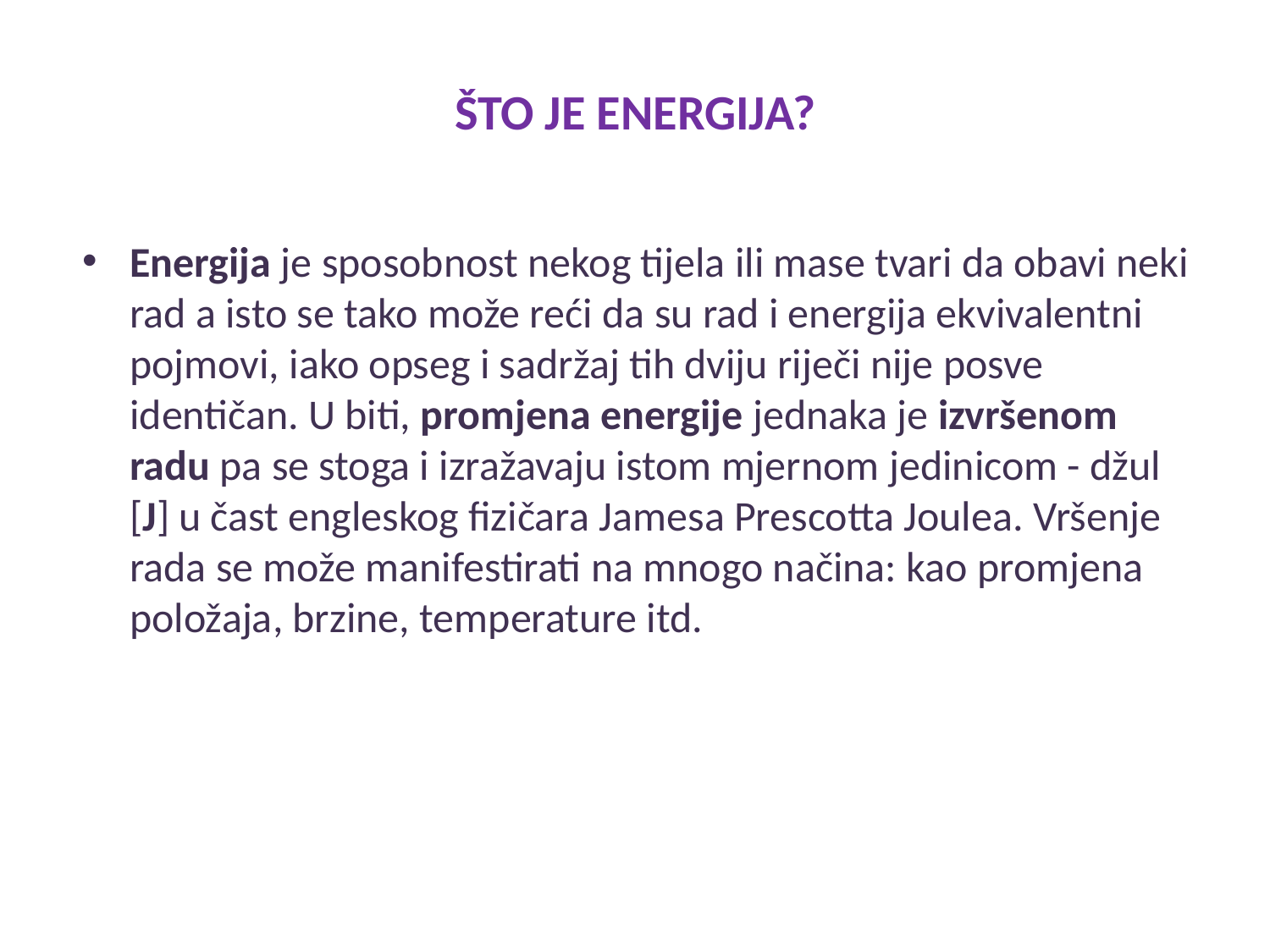

# ŠTO JE ENERGIJA?
Energija je sposobnost nekog tijela ili mase tvari da obavi neki rad a isto se tako može reći da su rad i energija ekvivalentni pojmovi, iako opseg i sadržaj tih dviju riječi nije posve identičan. U biti, promjena energije jednaka je izvršenom radu pa se stoga i izražavaju istom mjernom jedinicom - džul [J] u čast engleskog fizičara Jamesa Prescotta Joulea. Vršenje rada se može manifestirati na mnogo načina: kao promjena položaja, brzine, temperature itd.